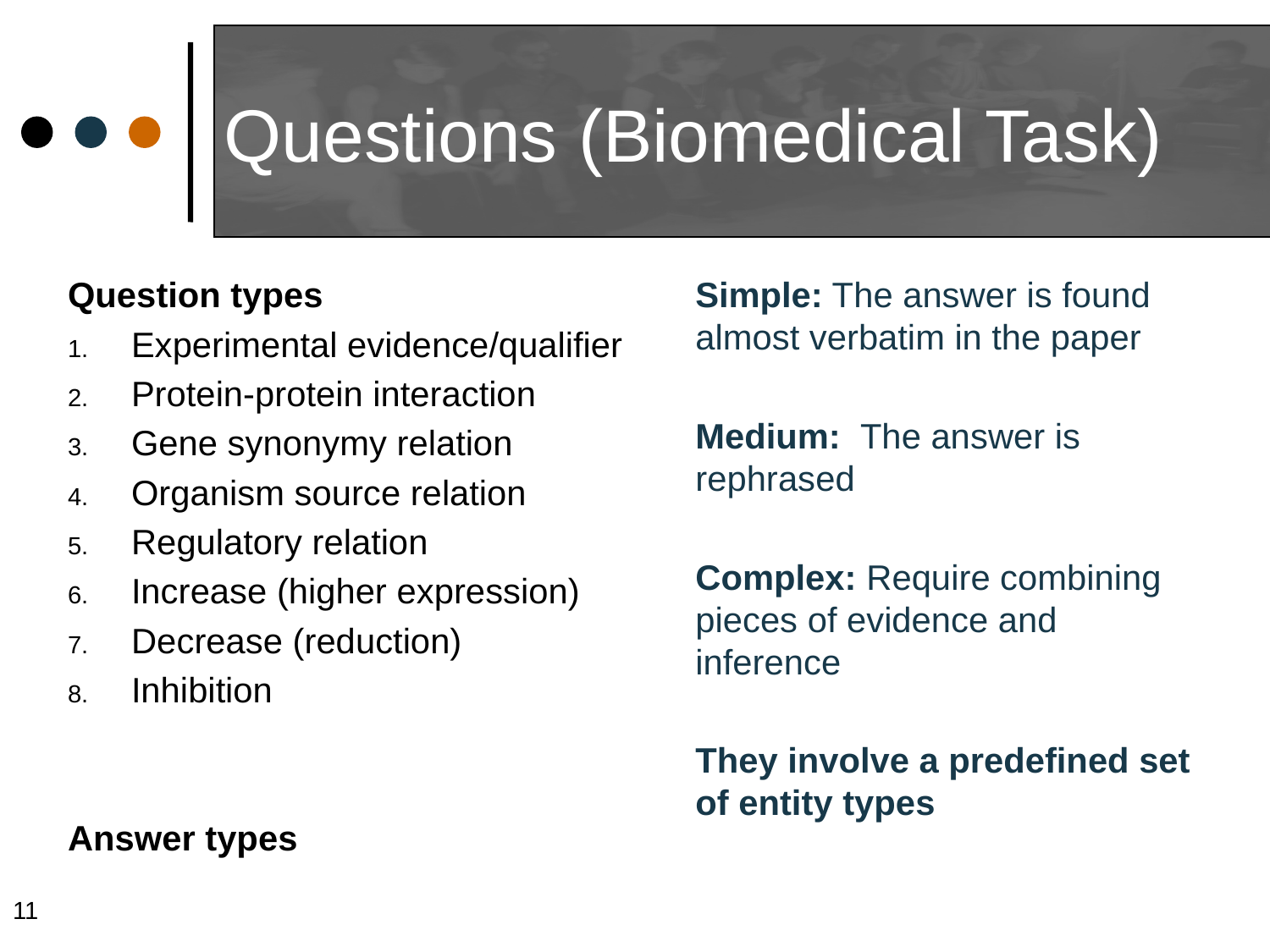

# Questions (Biomedical Task)
Question types
Experimental evidence/qualifier
Protein-protein interaction
Gene synonymy relation
Organism source relation
Regulatory relation
Increase (higher expression)
Decrease (reduction)
Inhibition

Answer types
Simple: The answer is found almost verbatim in the paper

Medium:  The answer is rephrased

Complex: Require combining pieces of evidence and inference

They involve a predefined set of entity types
11